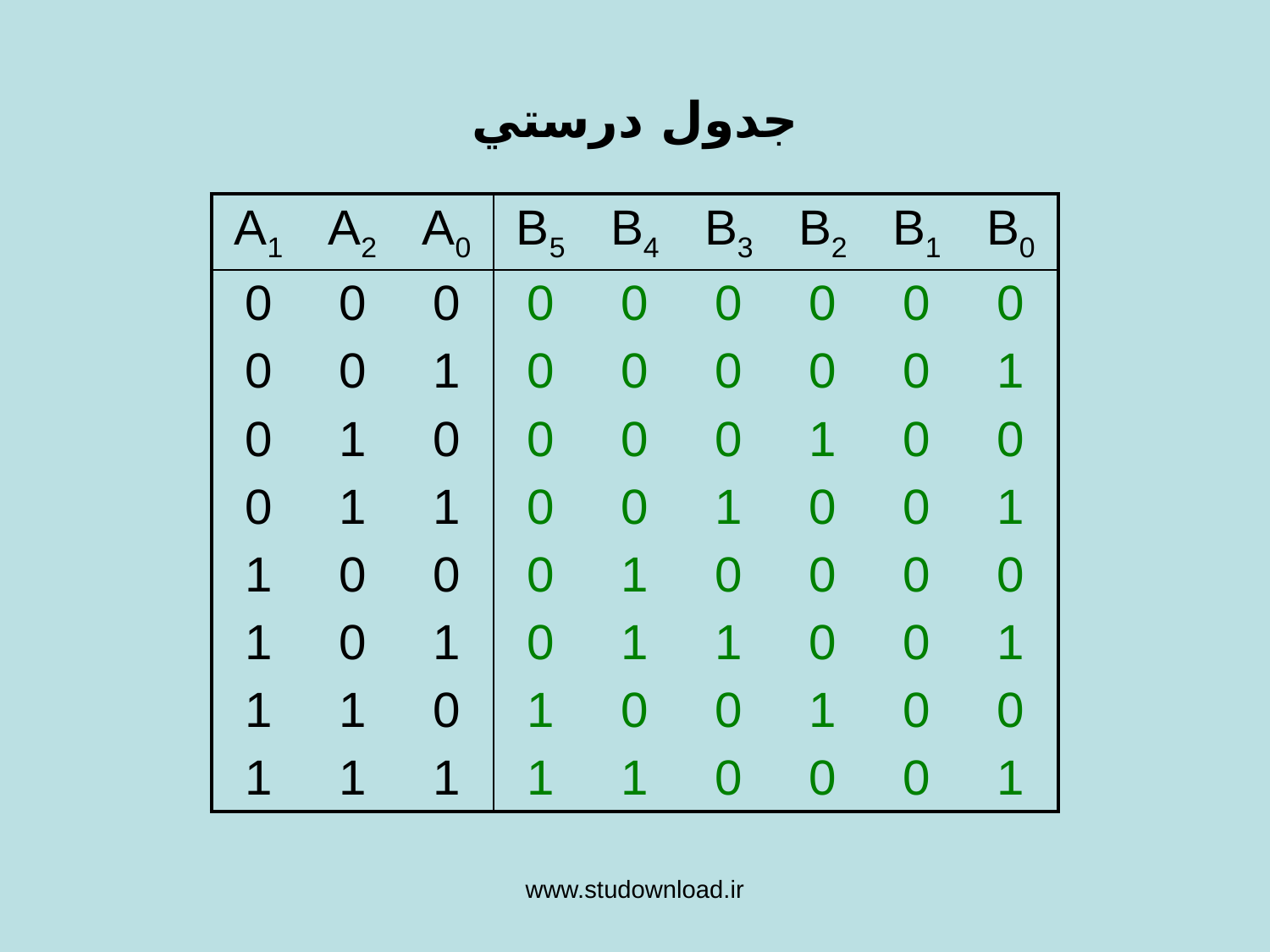

جدول درستي

| A1 | A2 | A0 | B5 | B4 | B3 | B2 | B1 | B0 |
| --- | --- | --- | --- | --- | --- | --- | --- | --- |
| 0 | 0 | 0 | 0 | 0 | 0 | 0 | 0 | 0 |
| 0 | 0 | 1 | 0 | 0 | 0 | 0 | 0 | 1 |
| 0 | 1 | 0 | 0 | 0 | 0 | 1 | 0 | 0 |
| 0 | 1 | 1 | 0 | 0 | 1 | 0 | 0 | 1 |
| 1 | 0 | 0 | 0 | 1 | 0 | 0 | 0 | 0 |
| 1 | 0 | 1 | 0 | 1 | 1 | 0 | 0 | 1 |
| 1 | 1 | 0 | 1 | 0 | 0 | 1 | 0 | 0 |
| 1 | 1 | 1 | 1 | 1 | 0 | 0 | 0 | 1 |
www.studownload.ir